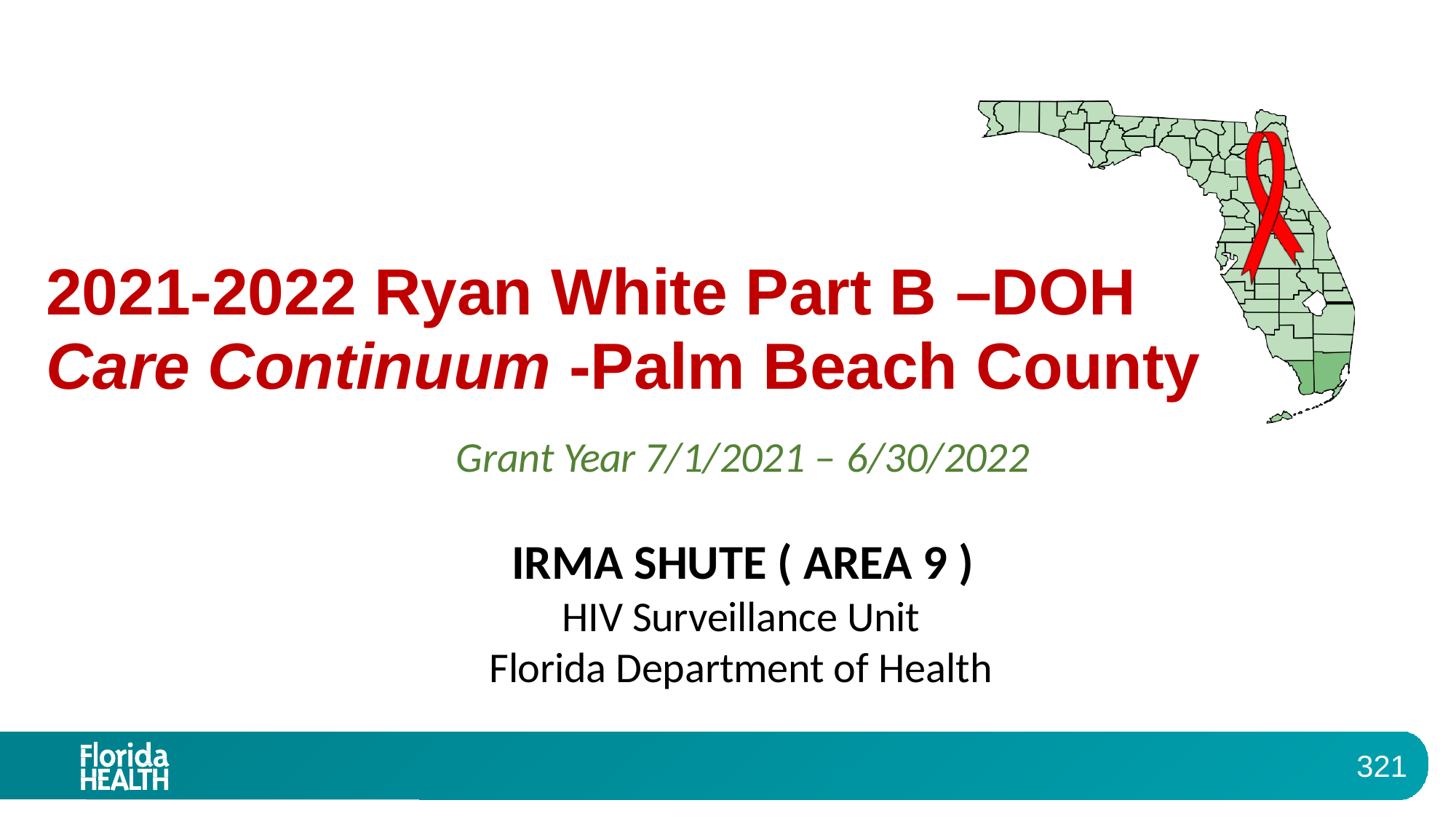

# 2021-2022 Ryan White Part B –DOH
Care Continuum -Palm Beach County
Grant Year 7/1/2021 – 6/30/2022

IRMA SHUTE ( AREA 9 )
HIV Surveillance Unit  Florida Department of Health

321